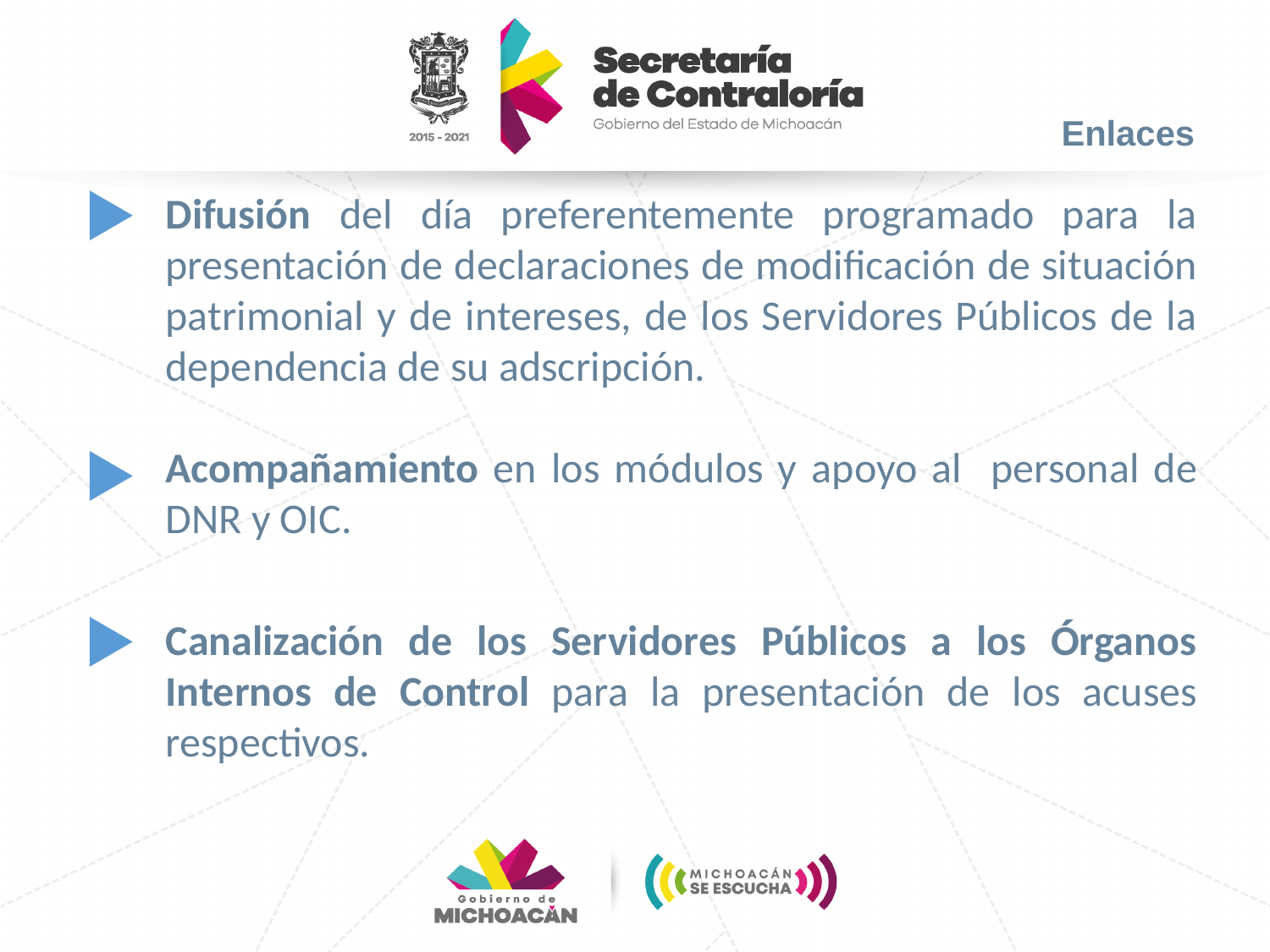

Enlaces
Difusión del día preferentemente programado para la presentación de declaraciones de modificación de situación patrimonial y de intereses, de los Servidores Públicos de la dependencia de su adscripción.

Acompañamiento en los módulos y apoyo al  personal de DNR y OIC.

Canalización de los Servidores Públicos a los Órganos Internos de Control para la presentación de los acuses respectivos.